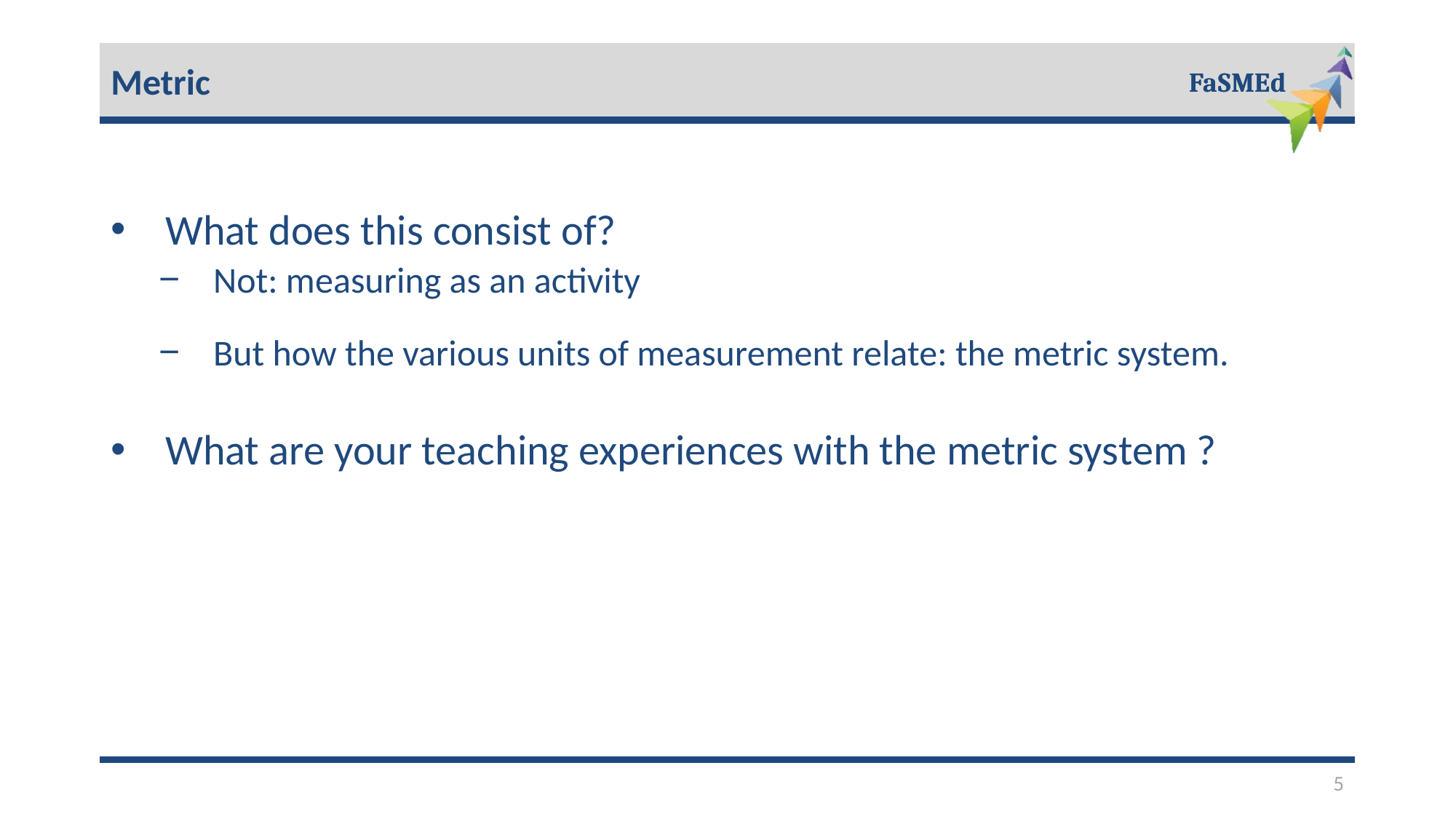

Metric

What does this consist of?
Not: measuring as an activity
But how the various units of measurement relate: the metric system.
What are your teaching experiences with the metric system ?